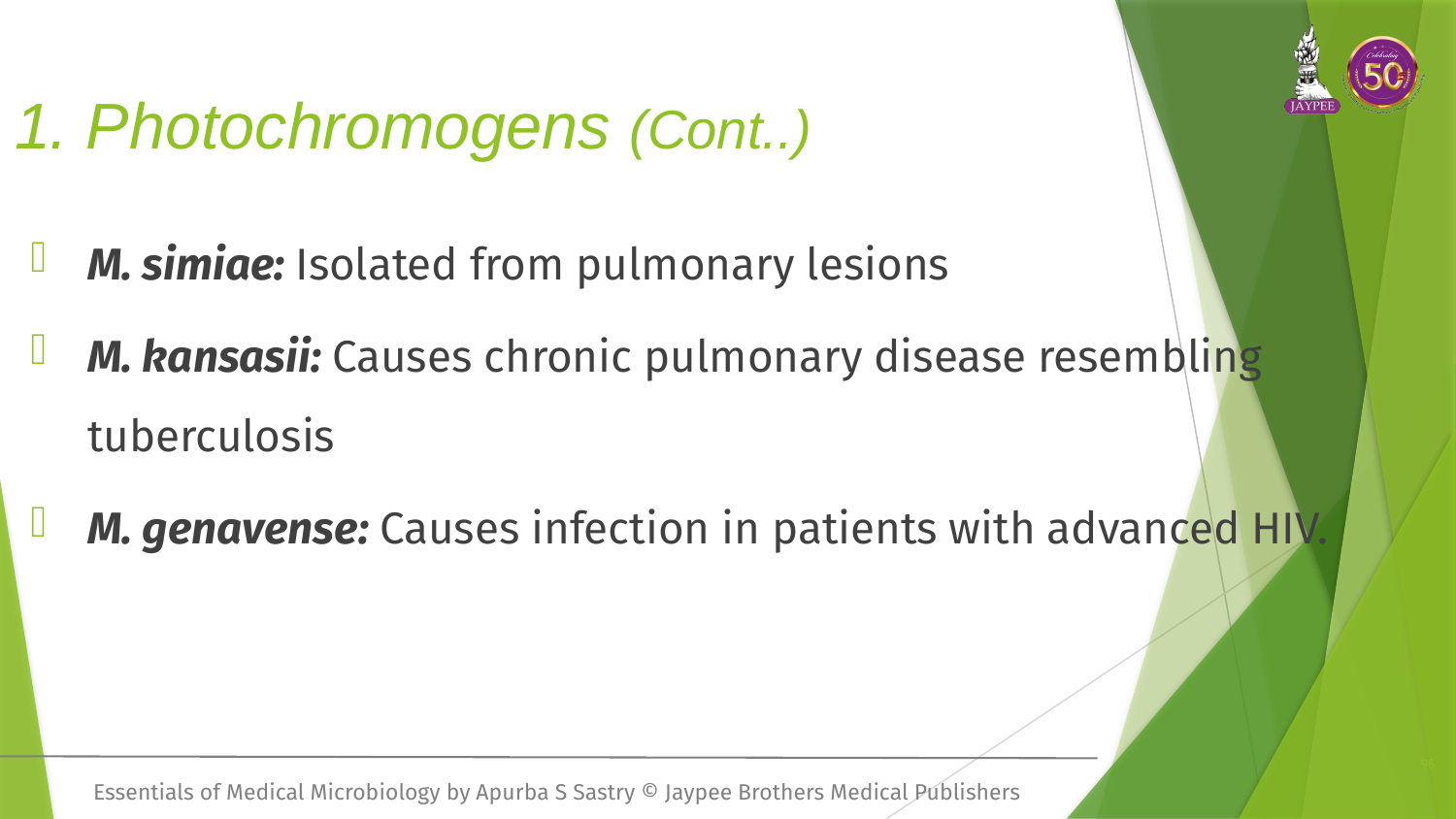

# 1. Photochromogens (Cont..)
M. simiae: Isolated from pulmonary lesions
M. kansasii: Causes chronic pulmonary disease resembling tuberculosis
M. genavense: Causes infection in patients with advanced HIV.
96